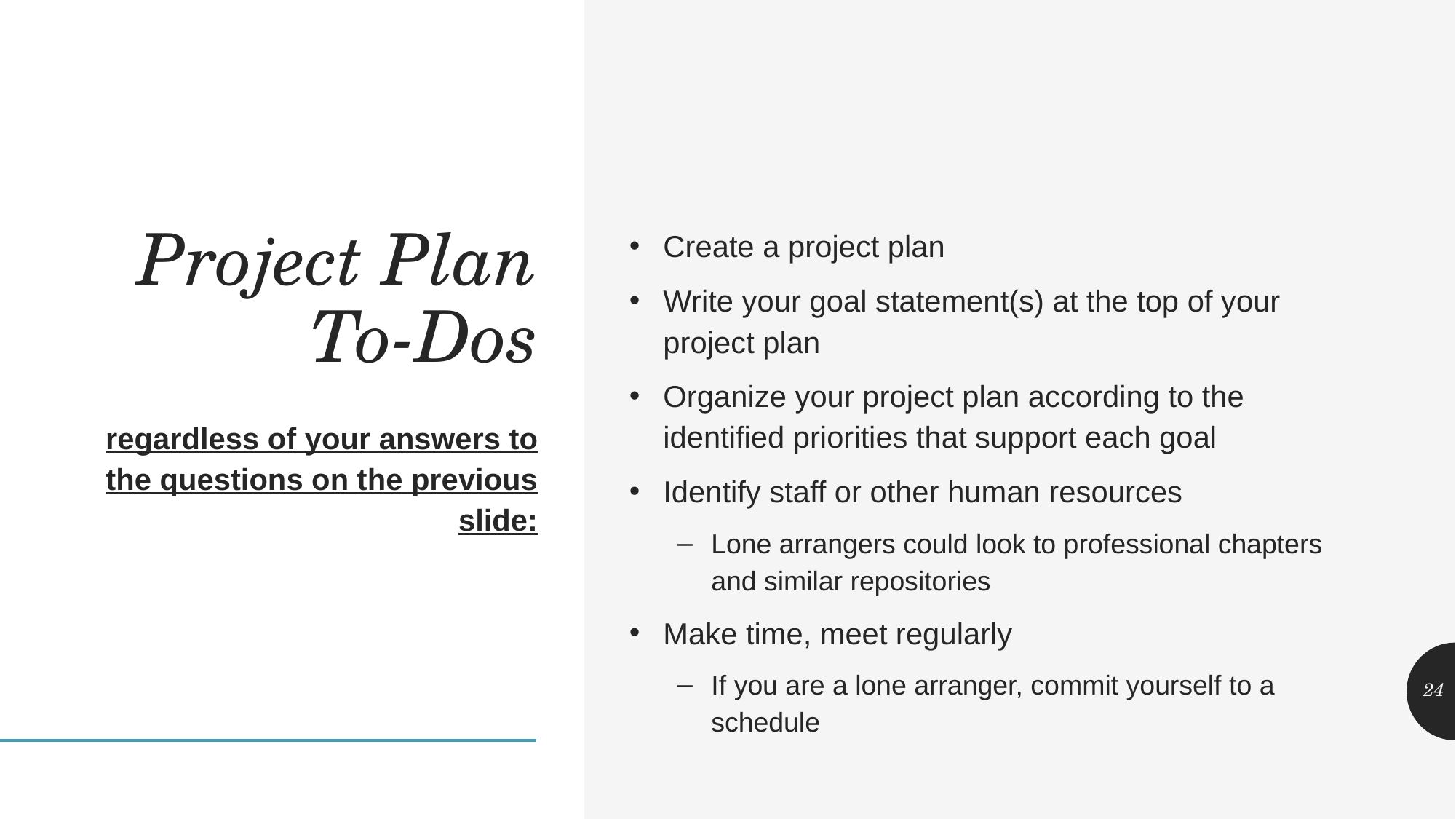

# Project Plan To-Dos
Create a project plan
Write your goal statement(s) at the top of your project plan
Organize your project plan according to the identified priorities that support each goal
Identify staff or other human resources
Lone arrangers could look to professional chapters and similar repositories
Make time, meet regularly
If you are a lone arranger, commit yourself to a schedule
regardless of your answers to the questions on the previous slide:
24